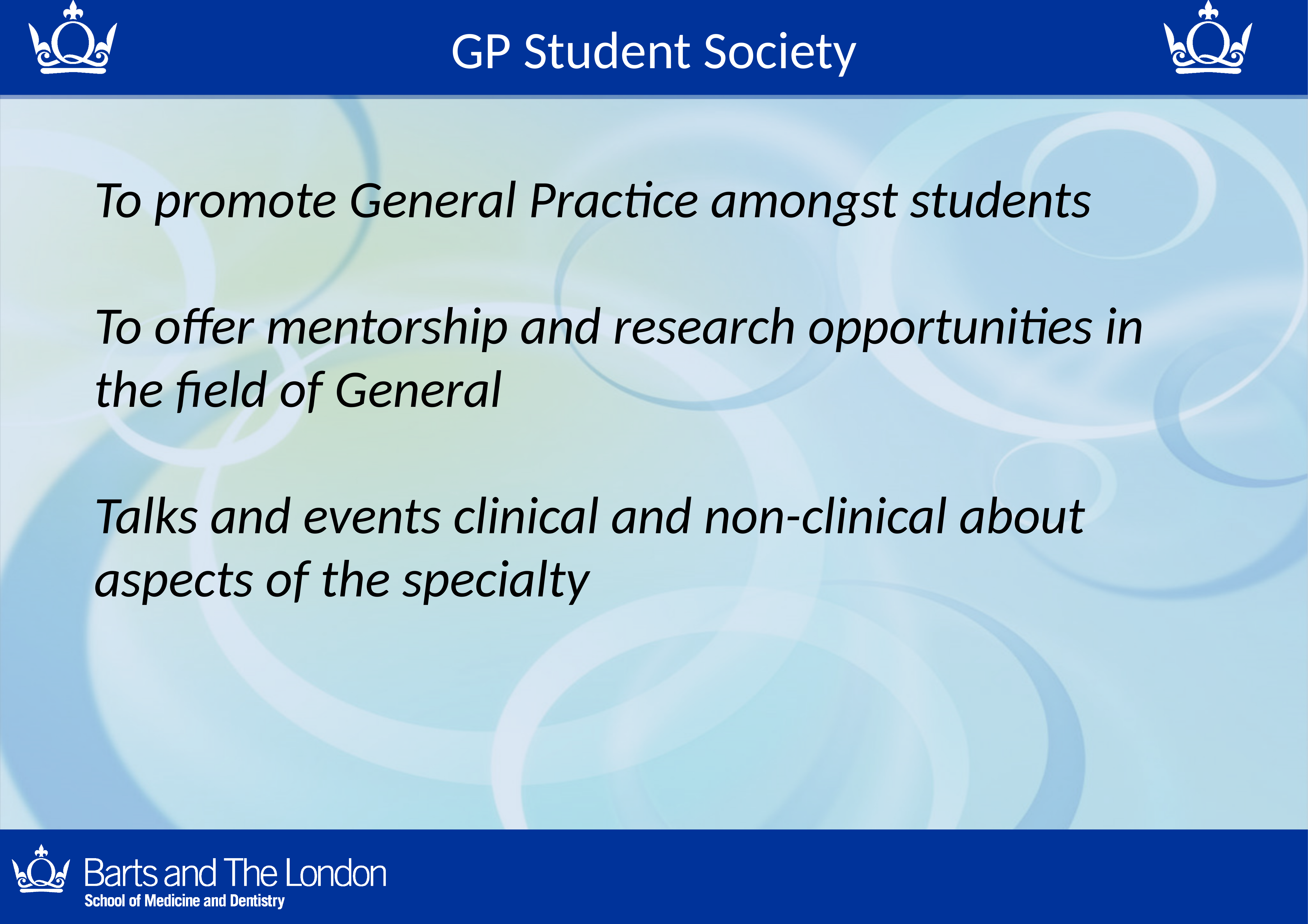

GP Student Society
To promote General Practice amongst students

To offer mentorship and research opportunities in the field of General

Talks and events clinical and non-clinical about aspects of the specialty